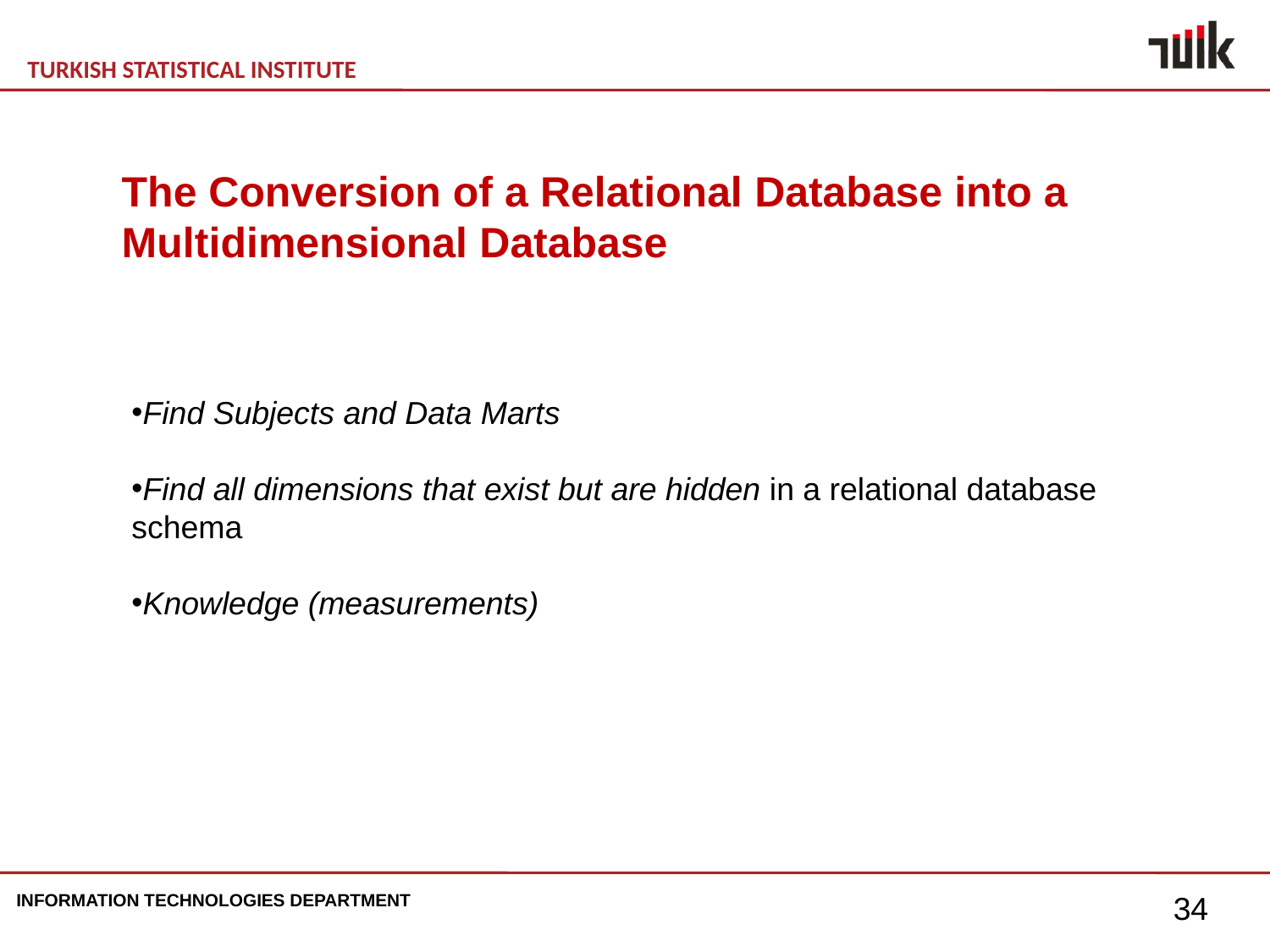

The Conversion of a Relational Database into a Multidimensional Database

Find Subjects and Data Marts

Find all dimensions that exist but are hidden in a relational database schema

Knowledge (measurements)